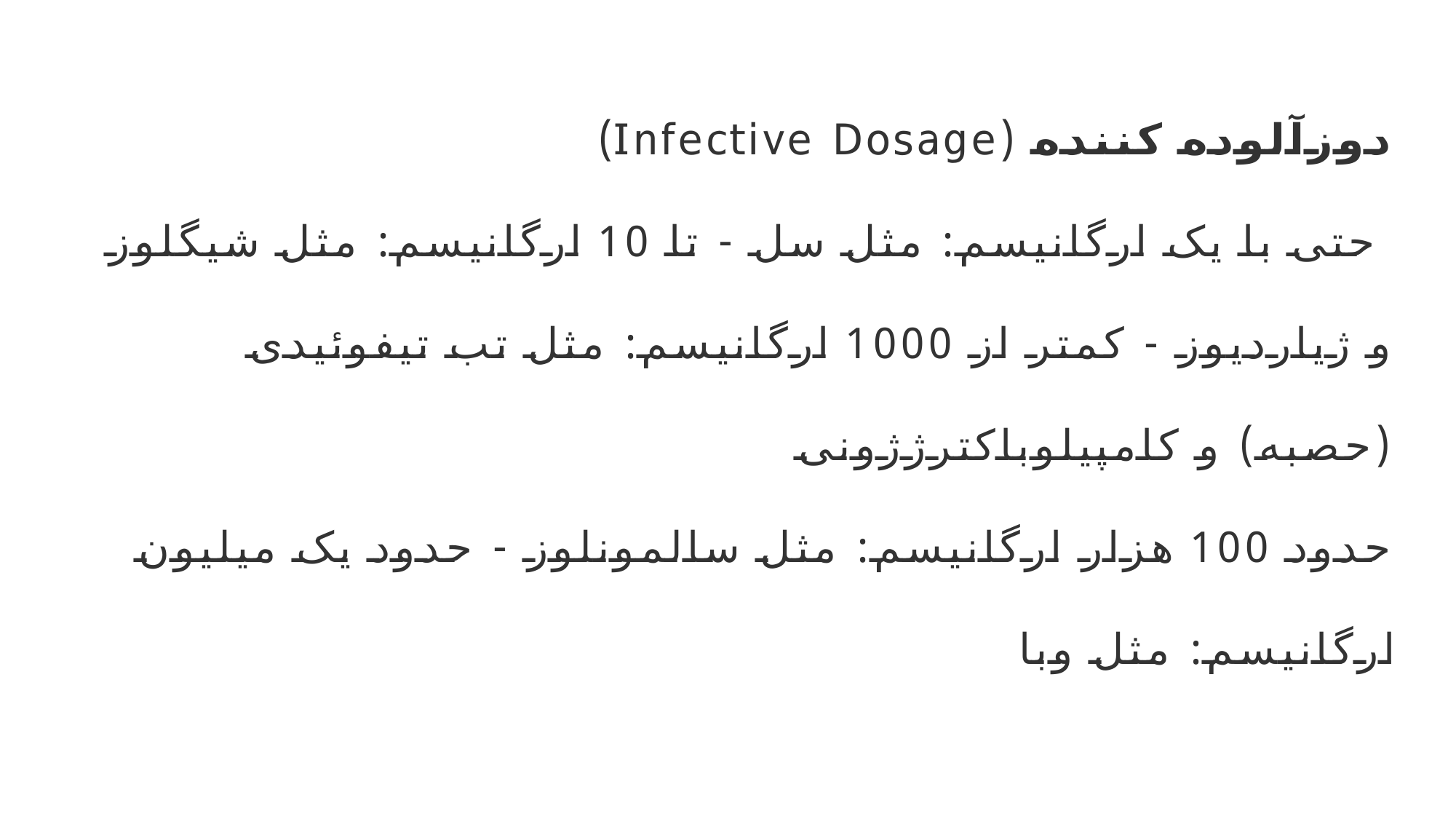

دوزآلوده کننده (Infective Dosage)
 حتی با یک ارگانیسم: مثل سل - تا 10 ارگانیسم: مثل شیگلوز و ژیاردیوز - کمتر از 1000 ارگانیسم: مثل تب تیفوئیدی (حصبه) و کامپیلوباکترژژونی 
حدود 100 هزار ارگانیسم: مثل سالمونلوز - حدود یک میلیون ارگانیسم: مثل وبا